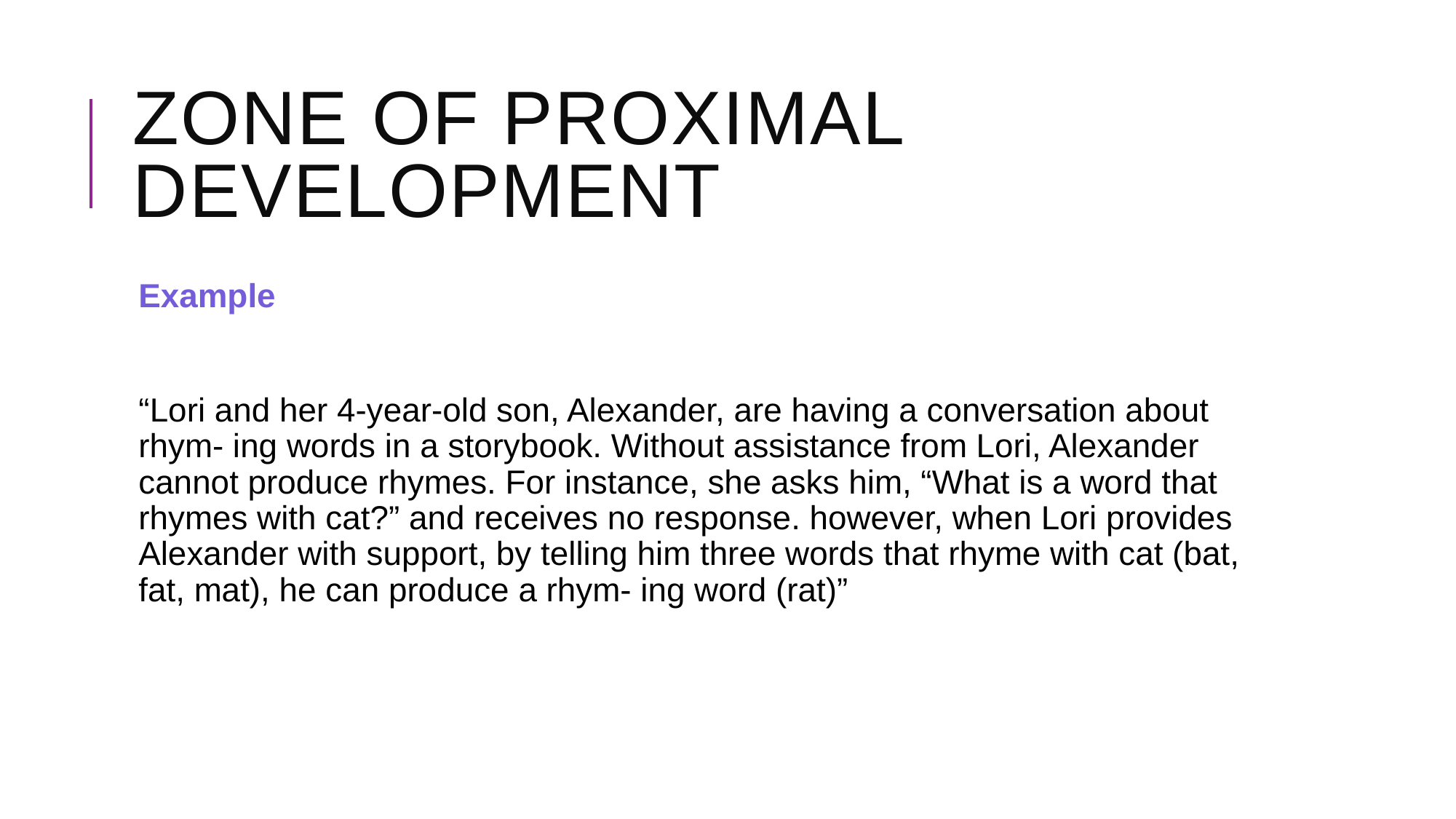

# Zone of proximal development
Example

“Lori and her 4-year-old son, Alexander, are having a conversation about rhym- ing words in a storybook. Without assistance from Lori, Alexander cannot produce rhymes. For instance, she asks him, “What is a word that rhymes with cat?” and receives no response. however, when Lori provides Alexander with support, by telling him three words that rhyme with cat (bat, fat, mat), he can produce a rhym- ing word (rat)”